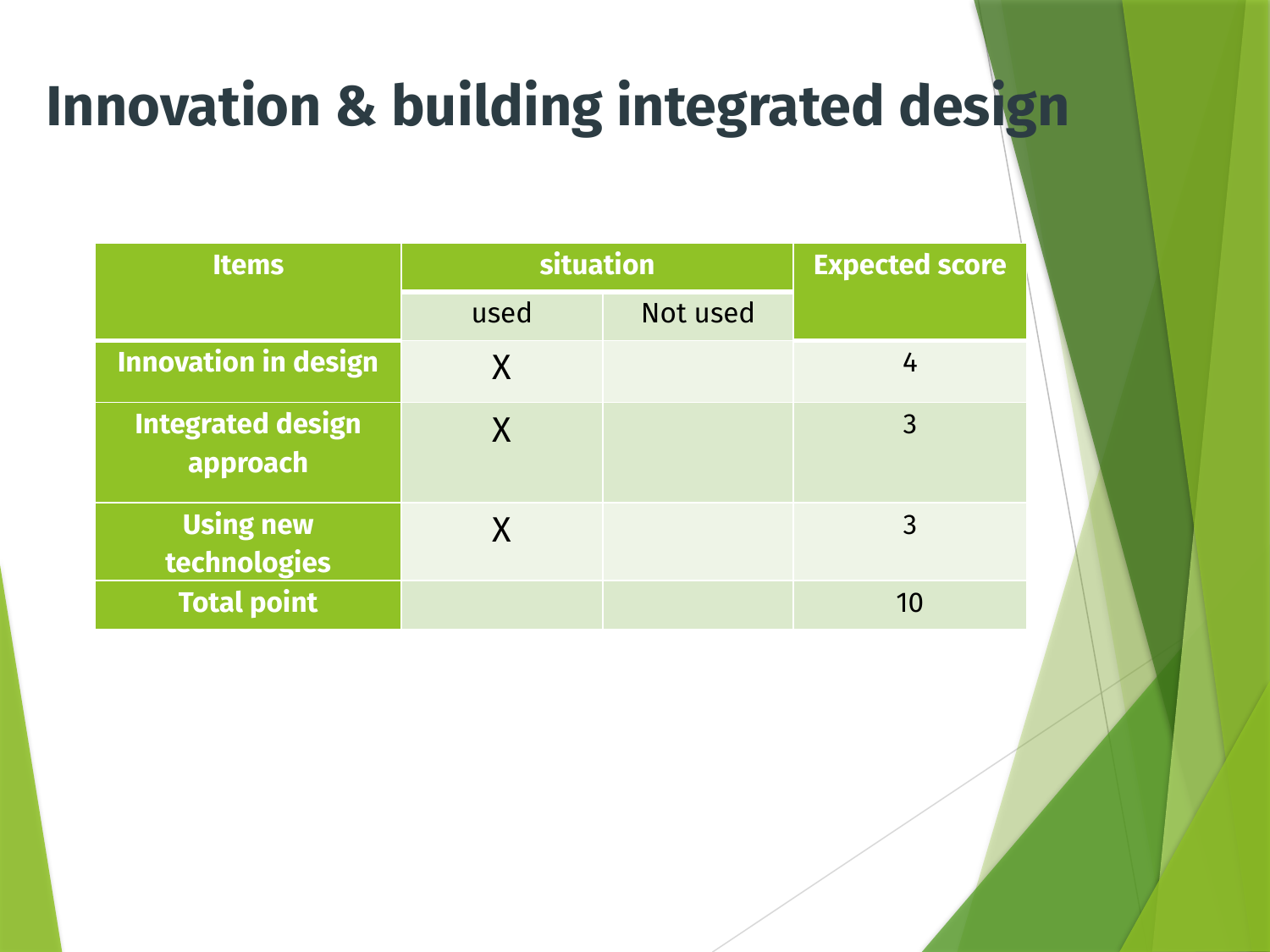

Innovation & building integrated design
| Items | situation |  | Expected score |
| --- | --- | --- | --- |
|  | used | Not used |  |
| Innovation in design | X |  | 4 |
| Integrated design approach | X |  | 3 |
| Using new technologies | X |  | 3 |
| Total point |  |  | 10 |